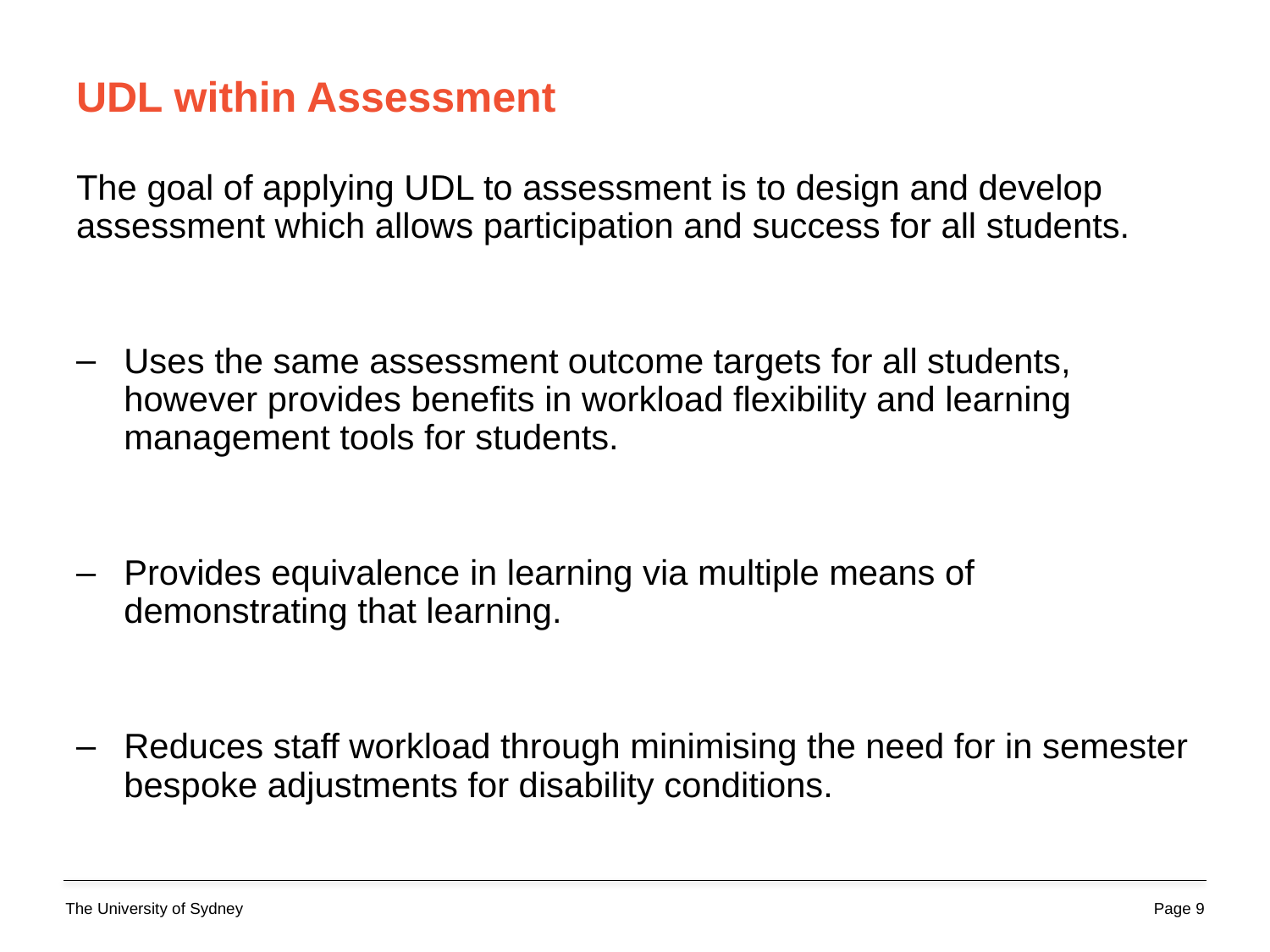

# UDL within Assessment
The goal of applying UDL to assessment is to design and develop assessment which allows participation and success for all students.

Uses the same assessment outcome targets for all students, however provides benefits in workload flexibility and learning management tools for students.

Provides equivalence in learning via multiple means of demonstrating that learning.

Reduces staff workload through minimising the need for in semester bespoke adjustments for disability conditions.